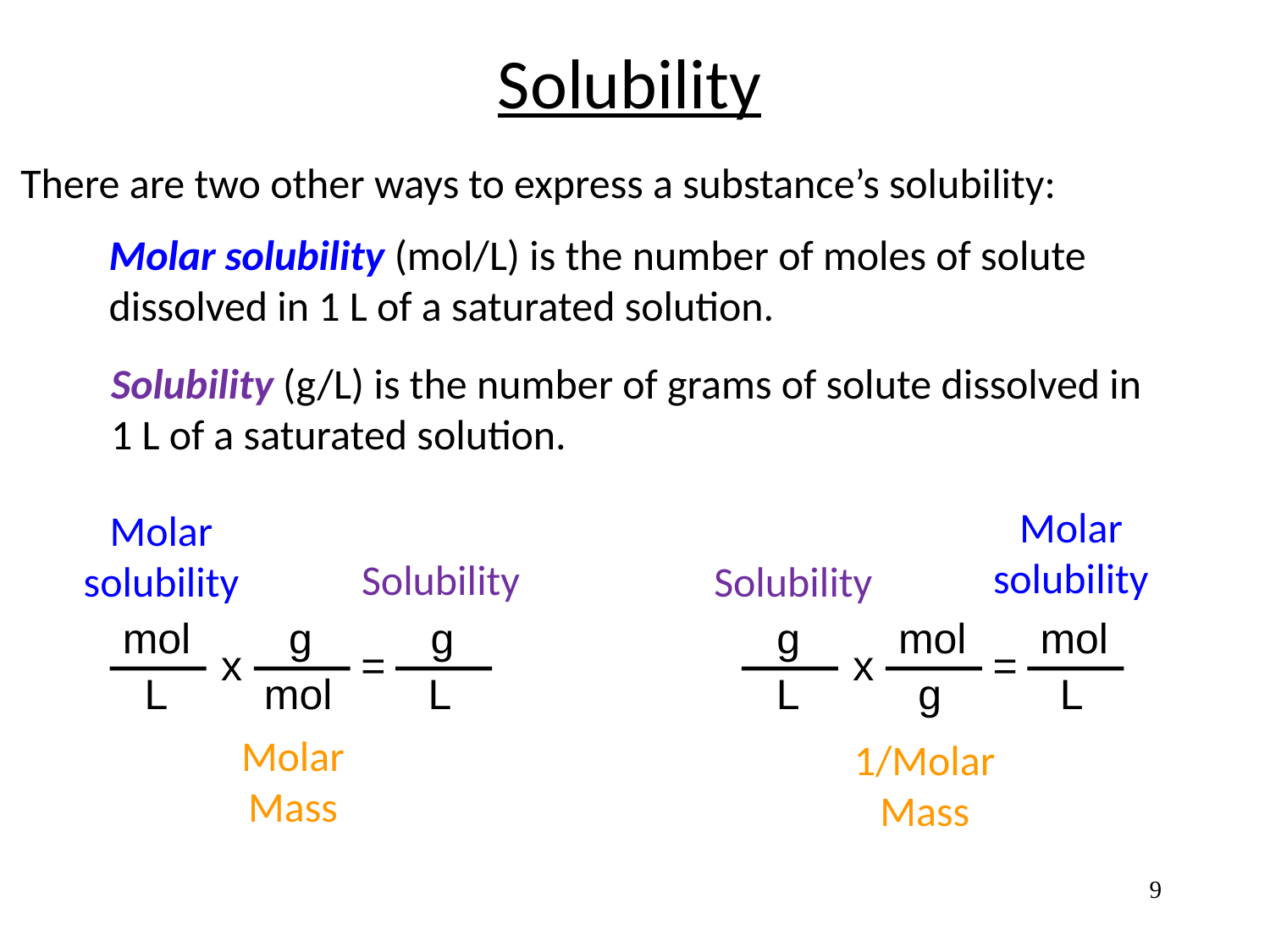

Solubility
There are two other ways to express a substance’s solubility:
Molar solubility (mol/L) is the number of moles of solute dissolved in 1 L of a saturated solution.
Solubility (g/L) is the number of grams of solute dissolved in 1 L of a saturated solution.
Molar solubility
Solubility
g
mol
mol
x
=
L
g
L

1/Molar Mass
Molar solubility
Solubility
mol
g
g
x
=
L
mol
L

Molar Mass
9